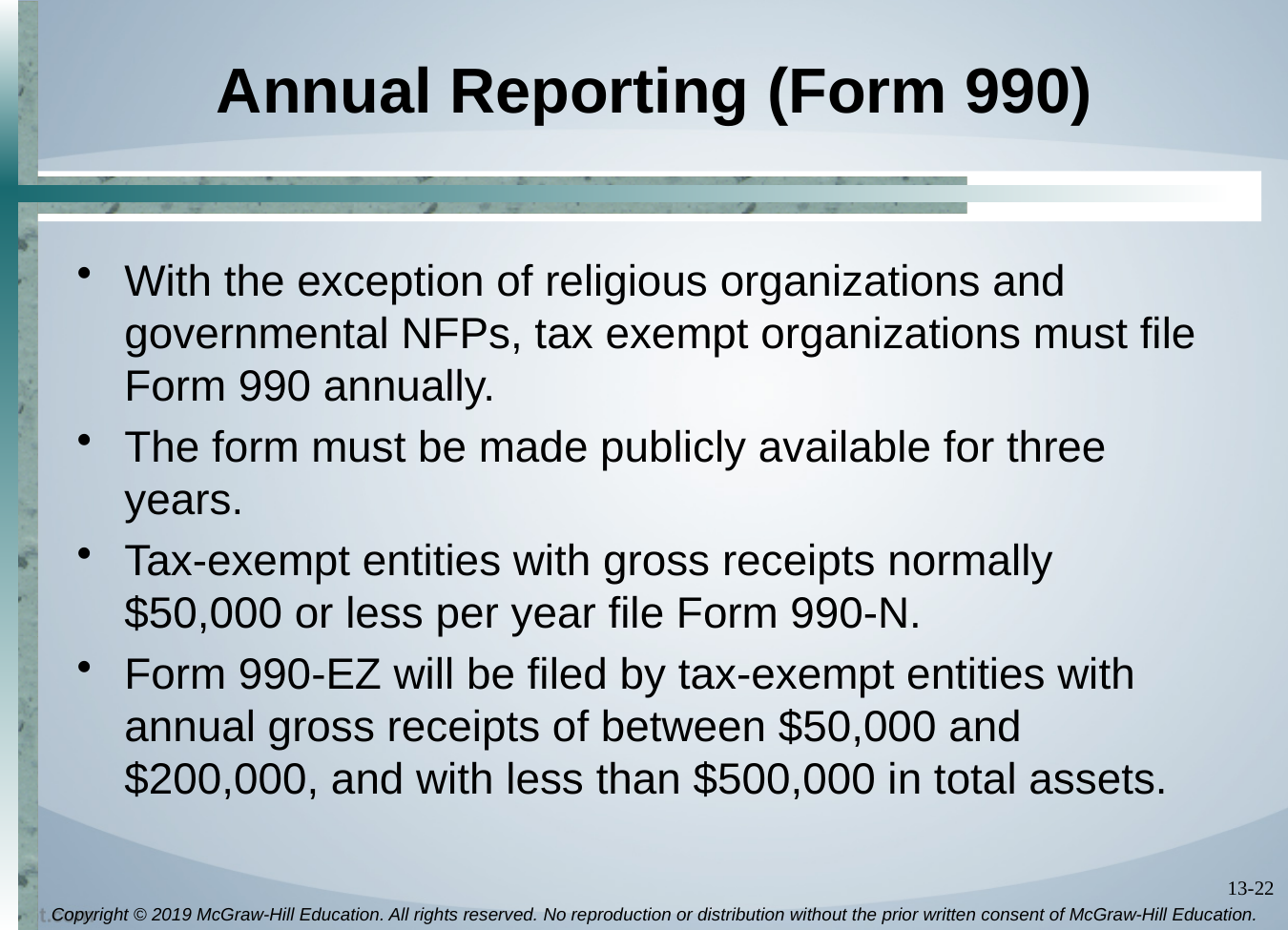

# Annual Reporting (Form 990)
With the exception of religious organizations and governmental NFPs, tax exempt organizations must file Form 990 annually.
The form must be made publicly available for three years.
Tax-exempt entities with gross receipts normally $50,000 or less per year file Form 990-N.
Form 990-EZ will be filed by tax-exempt entities with annual gross receipts of between $50,000 and $200,000, and with less than $500,000 in total assets.